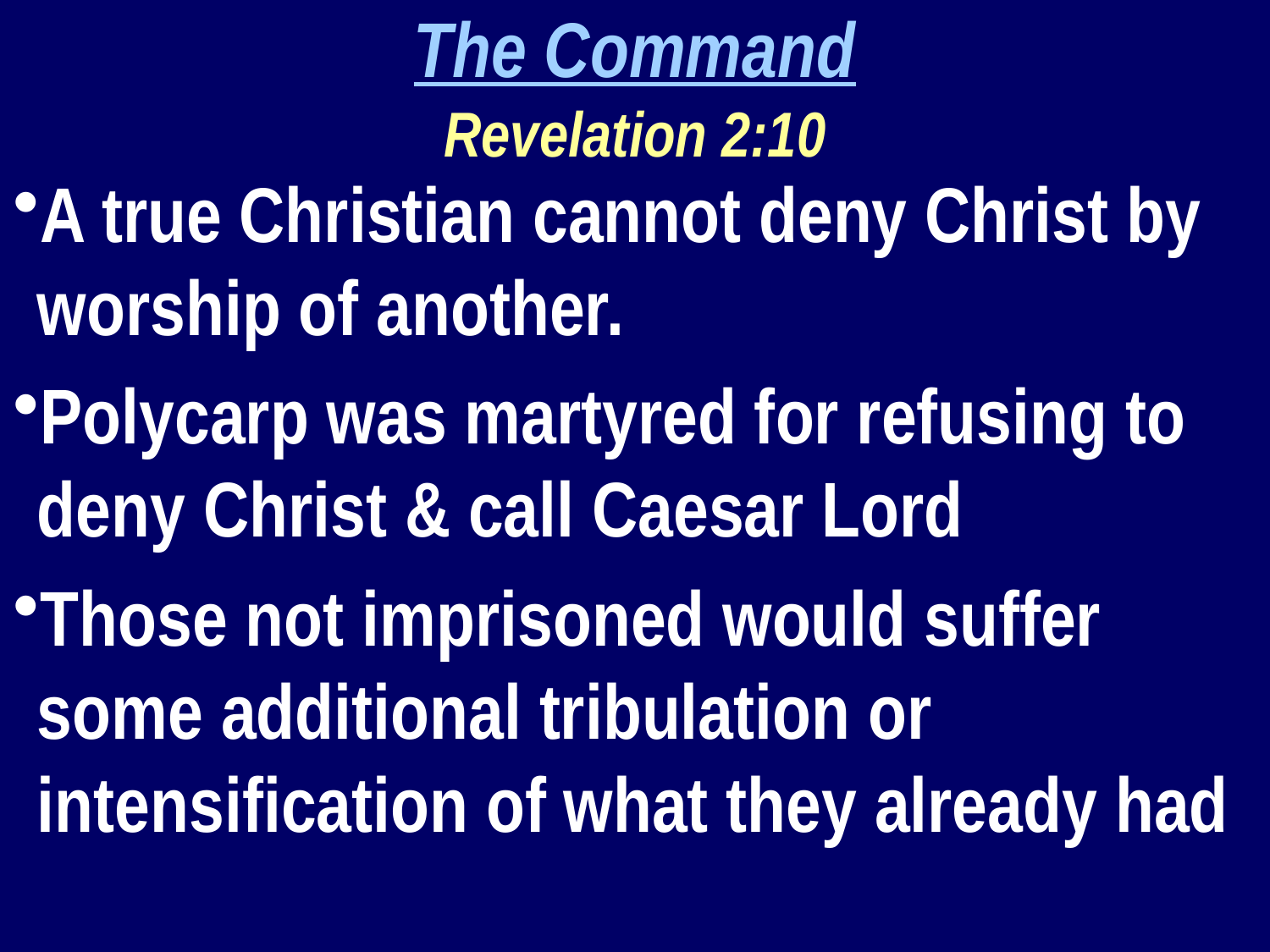

The Command
Revelation 2:10
A true Christian cannot deny Christ by worship of another.
Polycarp was martyred for refusing to deny Christ & call Caesar Lord
Those not imprisoned would suffer some additional tribulation or intensification of what they already had